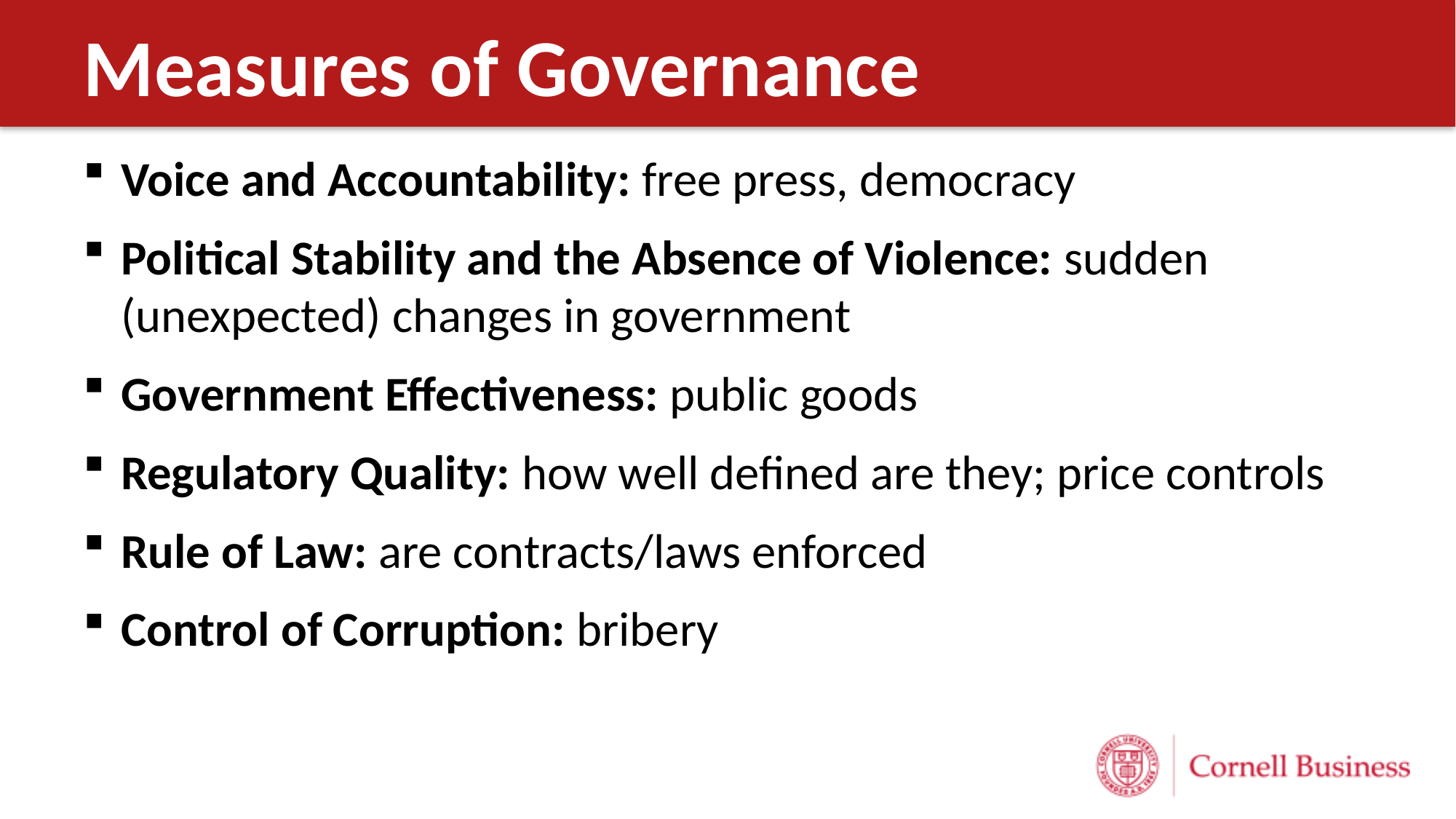

# Measures of Governance
Voice and Accountability: free press, democracy
Political Stability and the Absence of Violence: sudden (unexpected) changes in government
Government Effectiveness: public goods
Regulatory Quality: how well defined are they; price controls
Rule of Law: are contracts/laws enforced
Control of Corruption: bribery